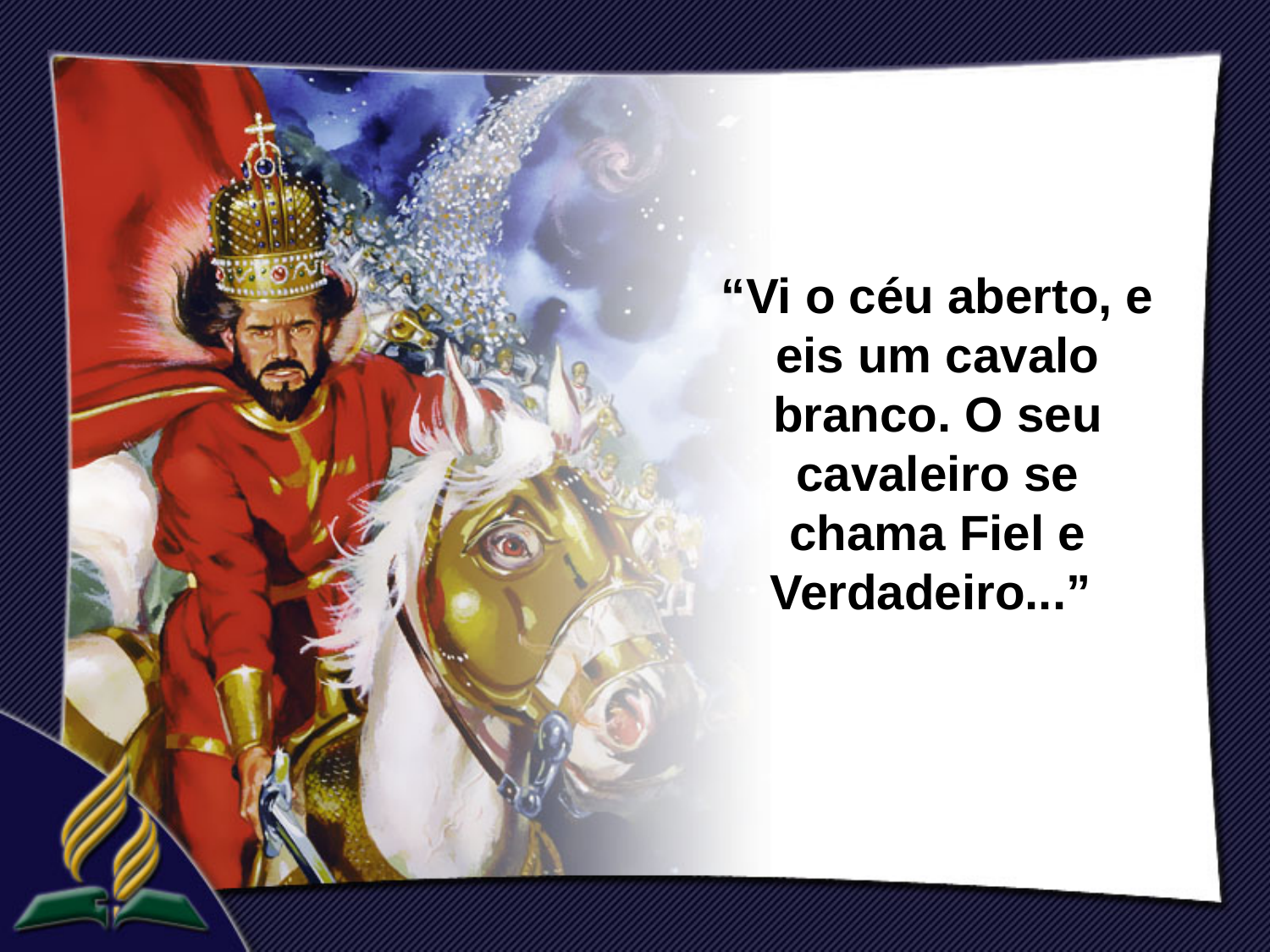

“Vi o céu aberto, e eis um cavalo branco. O seu cavaleiro se chama Fiel e Verdadeiro...”